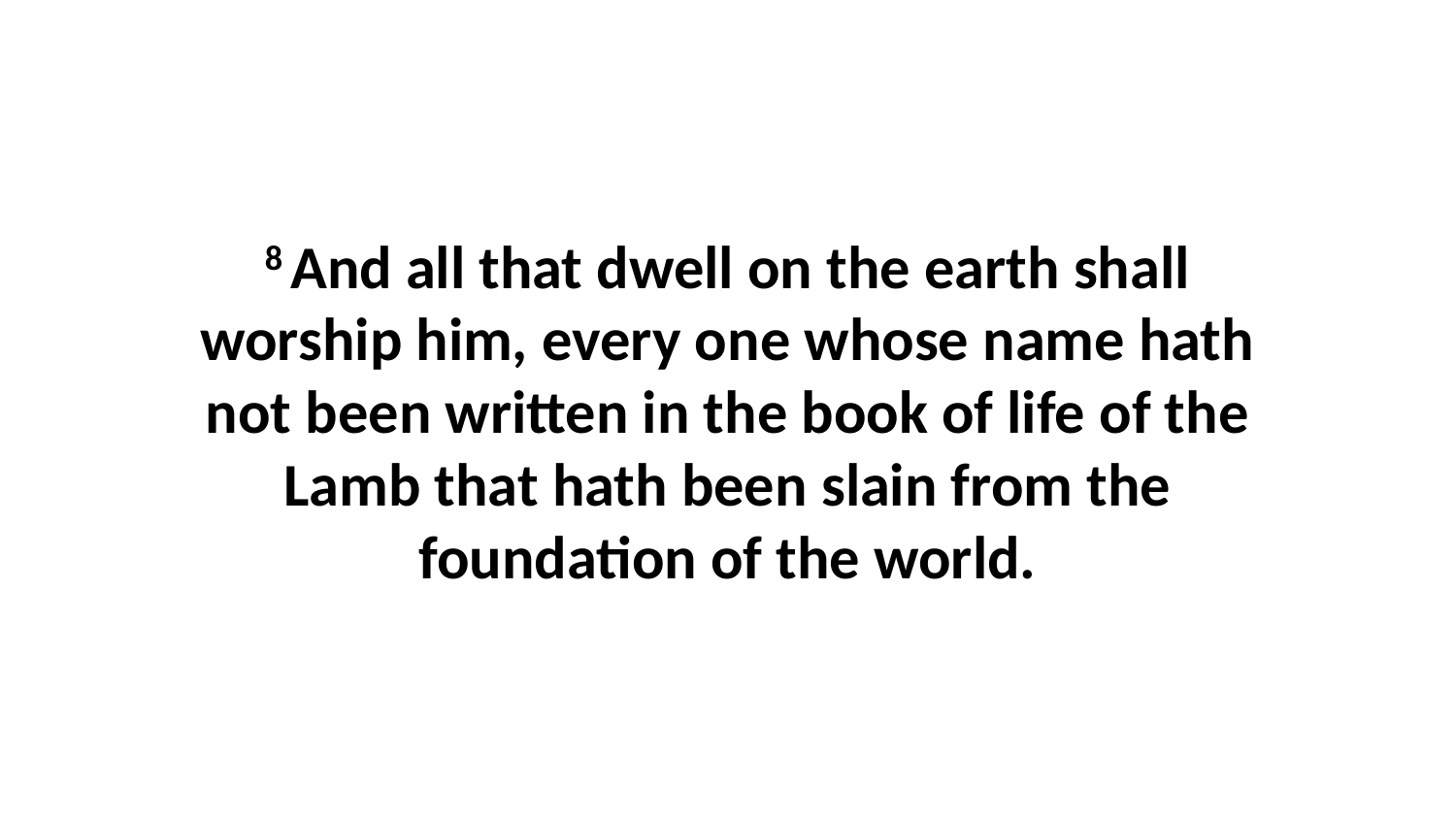

8 And all that dwell on the earth shall worship him, every one whose name hath not been written in the book of life of the Lamb that hath been slain from the foundation of the world.